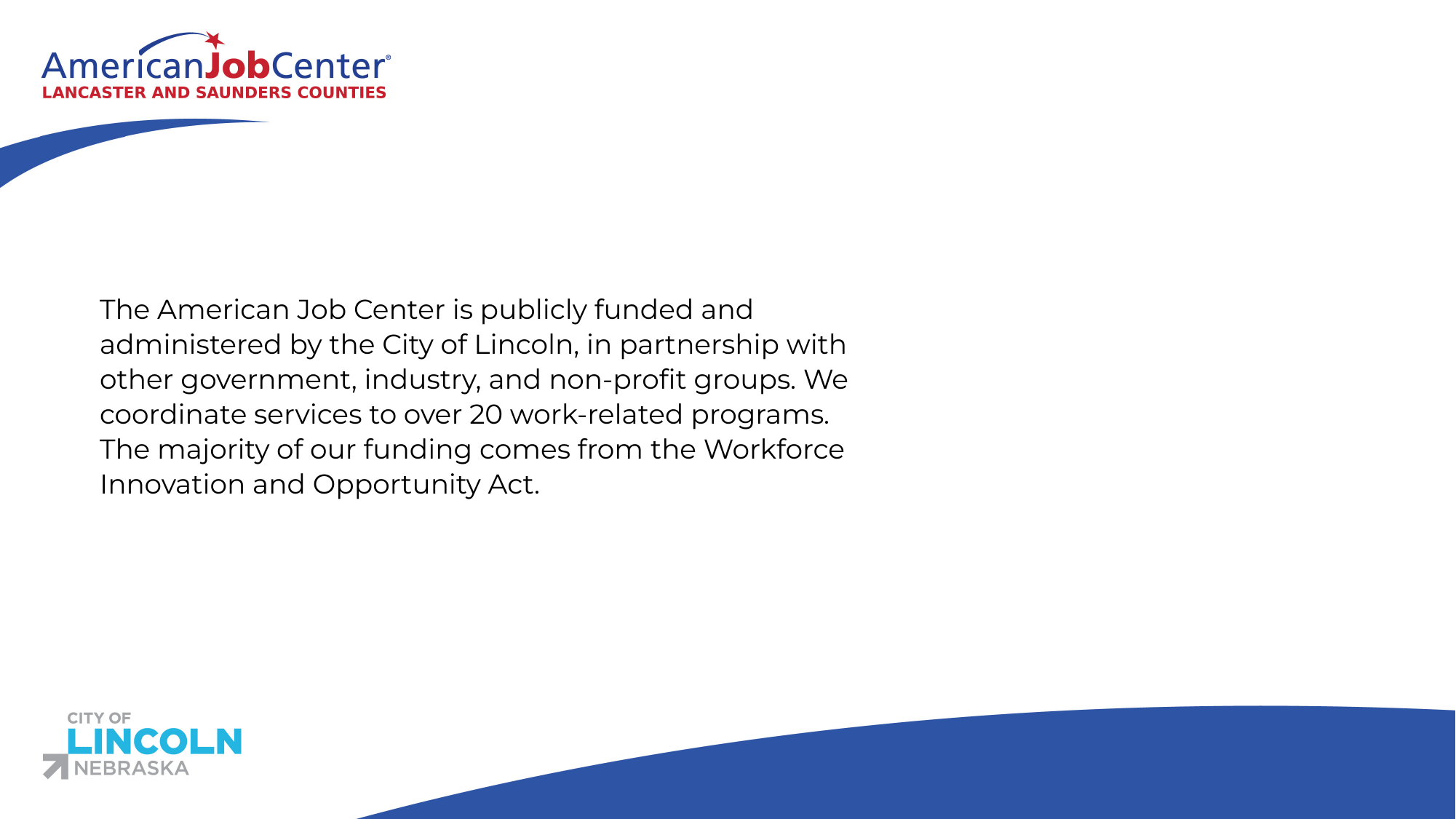

#
The American Job Center is publicly funded and administered by the City of Lincoln, in partnership with other government, industry, and non-profit groups. We coordinate services to over 20 work-related programs. The majority of our funding comes from the Workforce Innovation and Opportunity Act.